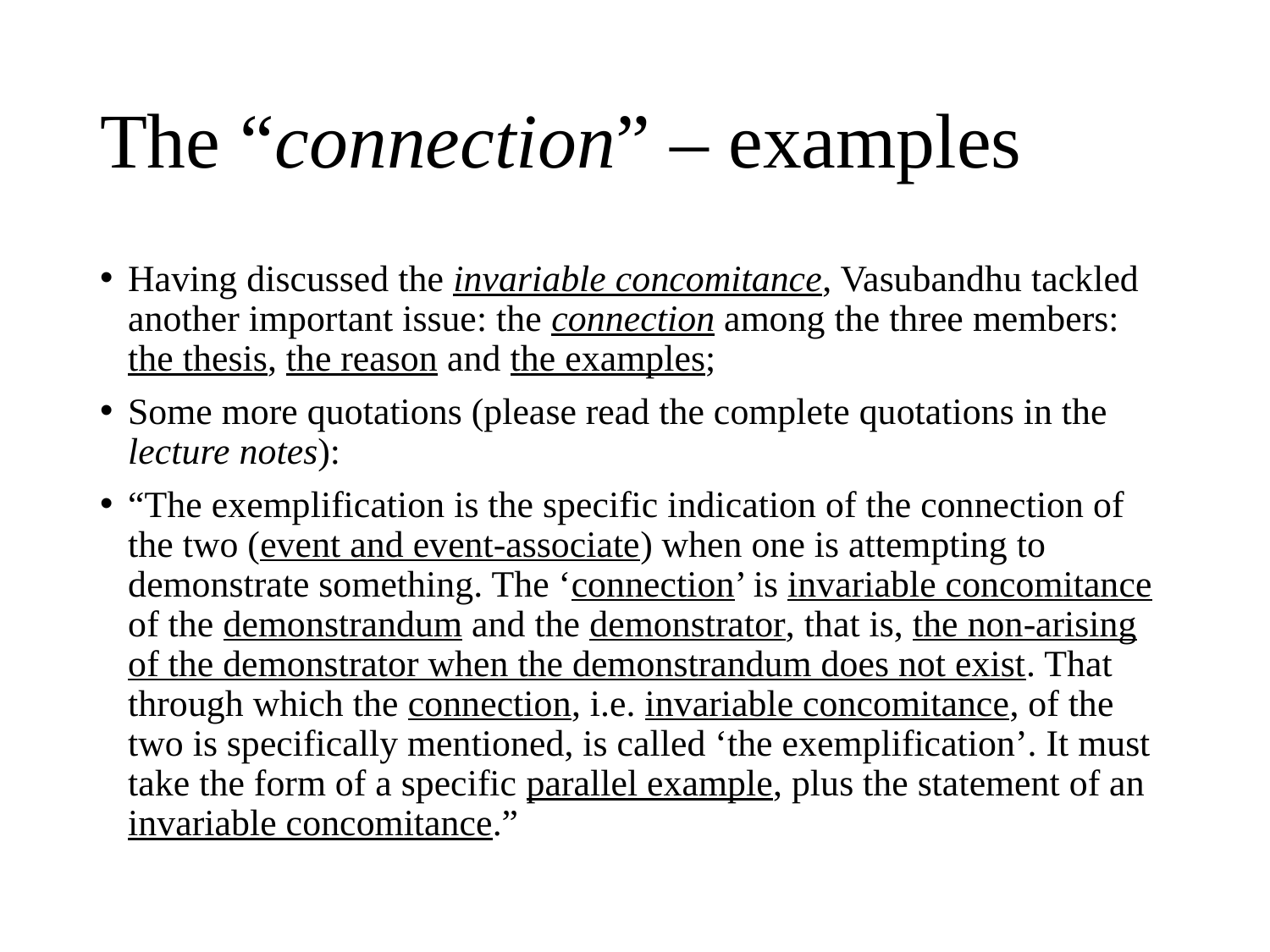

# The “connection” – examples
Having discussed the invariable concomitance, Vasubandhu tackled another important issue: the connection among the three members: the thesis, the reason and the examples;
Some more quotations (please read the complete quotations in the lecture notes):
“The exemplification is the specific indication of the connection of the two (event and event-associate) when one is attempting to demonstrate something. The ‘connection’ is invariable concomitance of the demonstrandum and the demonstrator, that is, the non-arising of the demonstrator when the demonstrandum does not exist. That through which the connection, i.e. invariable concomitance, of the two is specifically mentioned, is called ‘the exemplification’. It must take the form of a specific parallel example, plus the statement of an invariable concomitance.”